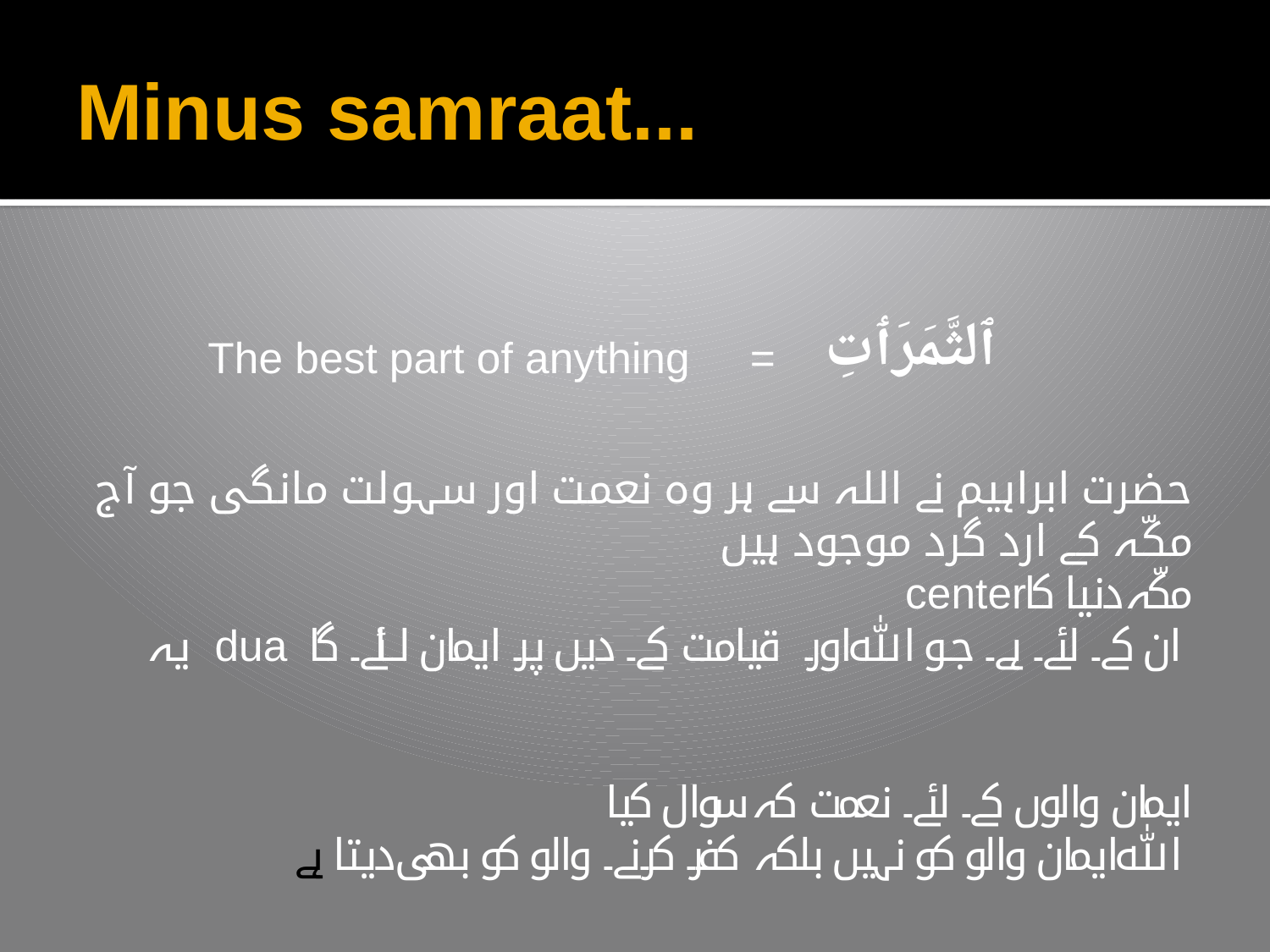

# Minus samraat...

          The best part of anything     =    ٱلثَّمَرَٲتِ

حضرت ابراہیم نے اللہ سے ہر وہ نعمت اور سہولت مانگی جو آج مکّہ کے ارد گرد موجود ہیں
centerمکّہ دنیا کا
یہ  dua  ان کے لئے ہے جو الله اور  قیامت کے دیں پر ایمان لائے گا

ایمان والوں کے لئے نعمت کہ سوال کیا
الله ایمان والو کو نہیں بلکہ  کفر کرنے والو کو بھی دیتا ہے